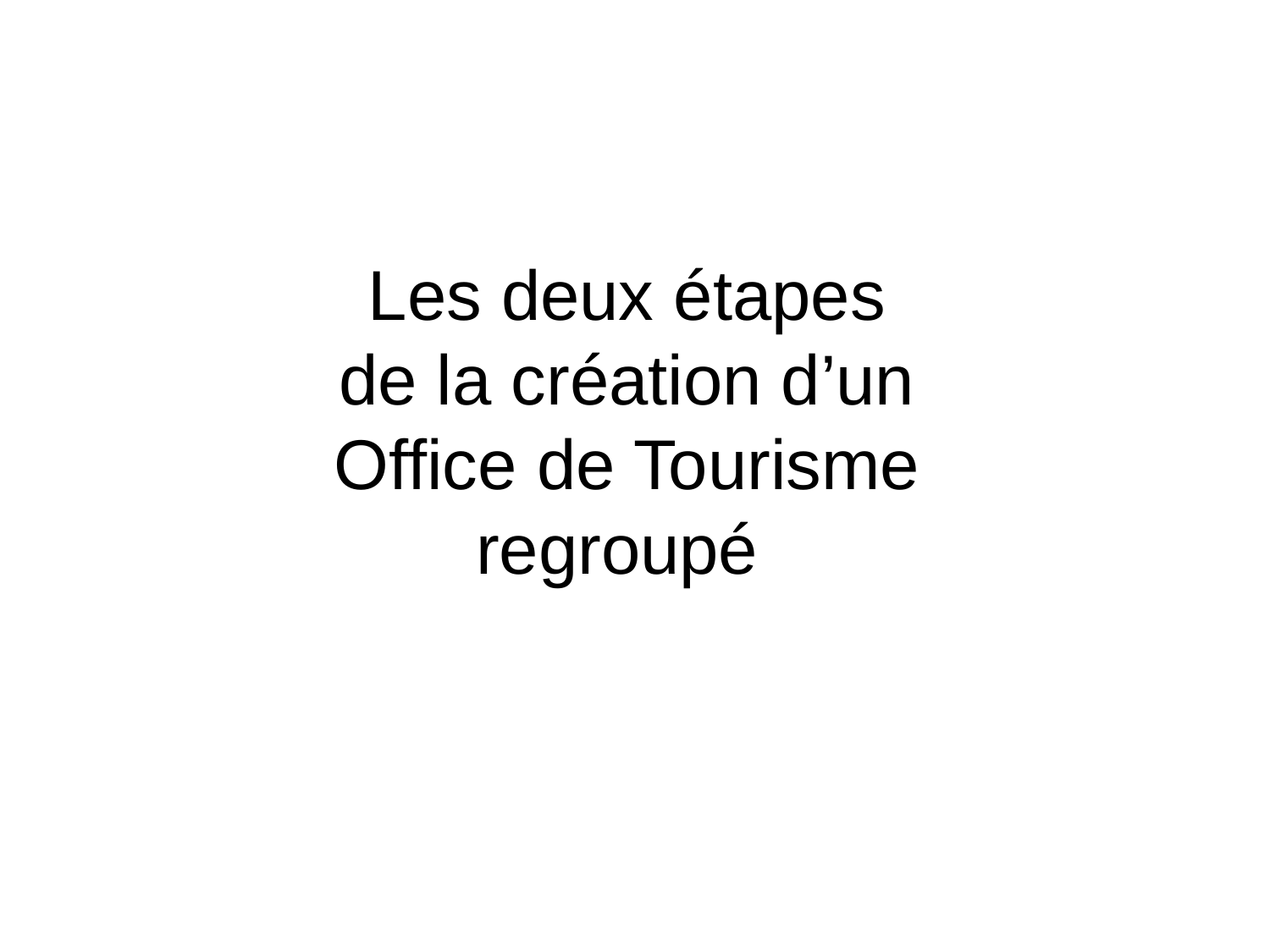

Les deux étapes de la création d’un Office de Tourisme regroupé